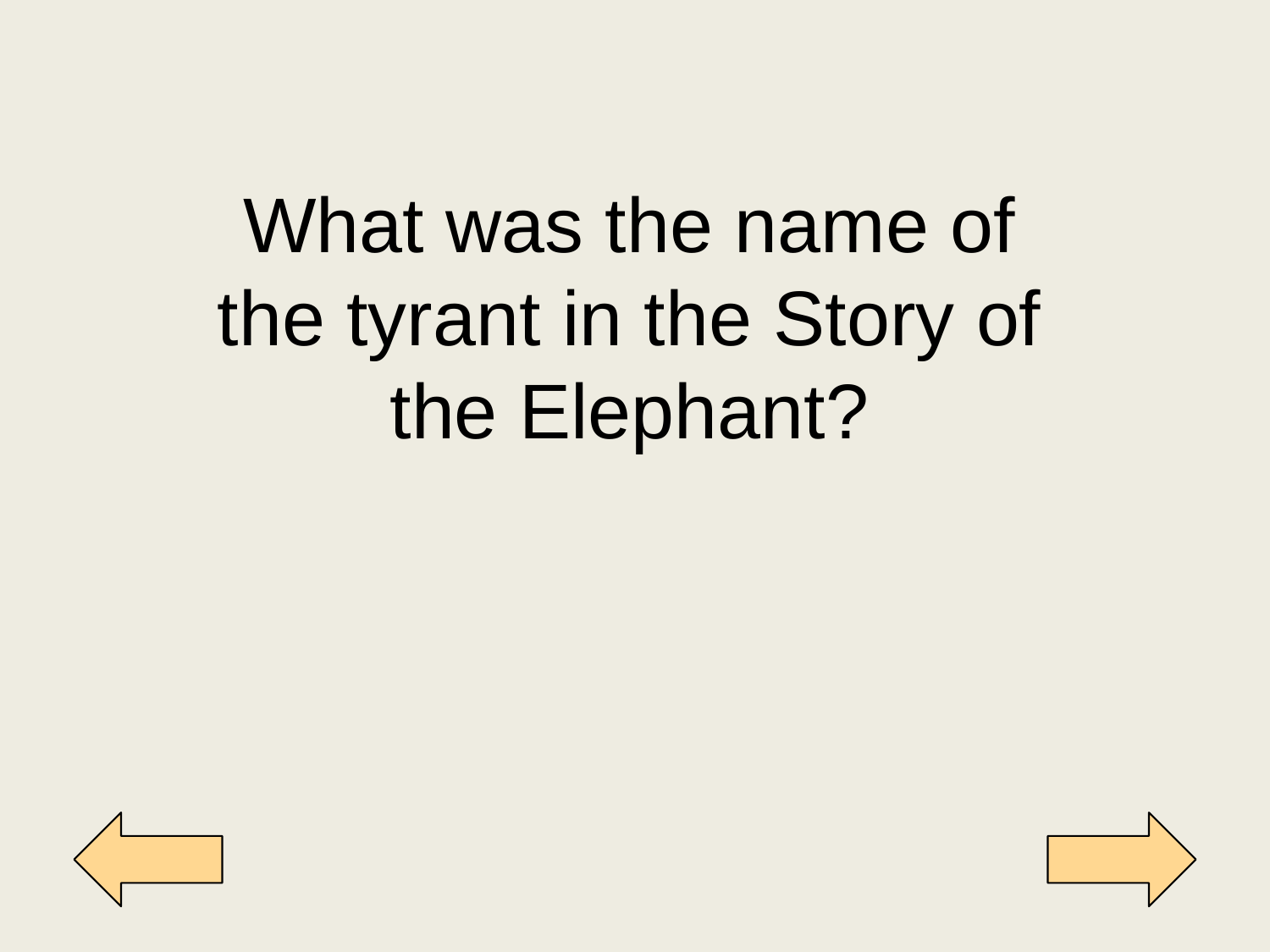

What was the name of the tyrant in the Story of the Elephant?